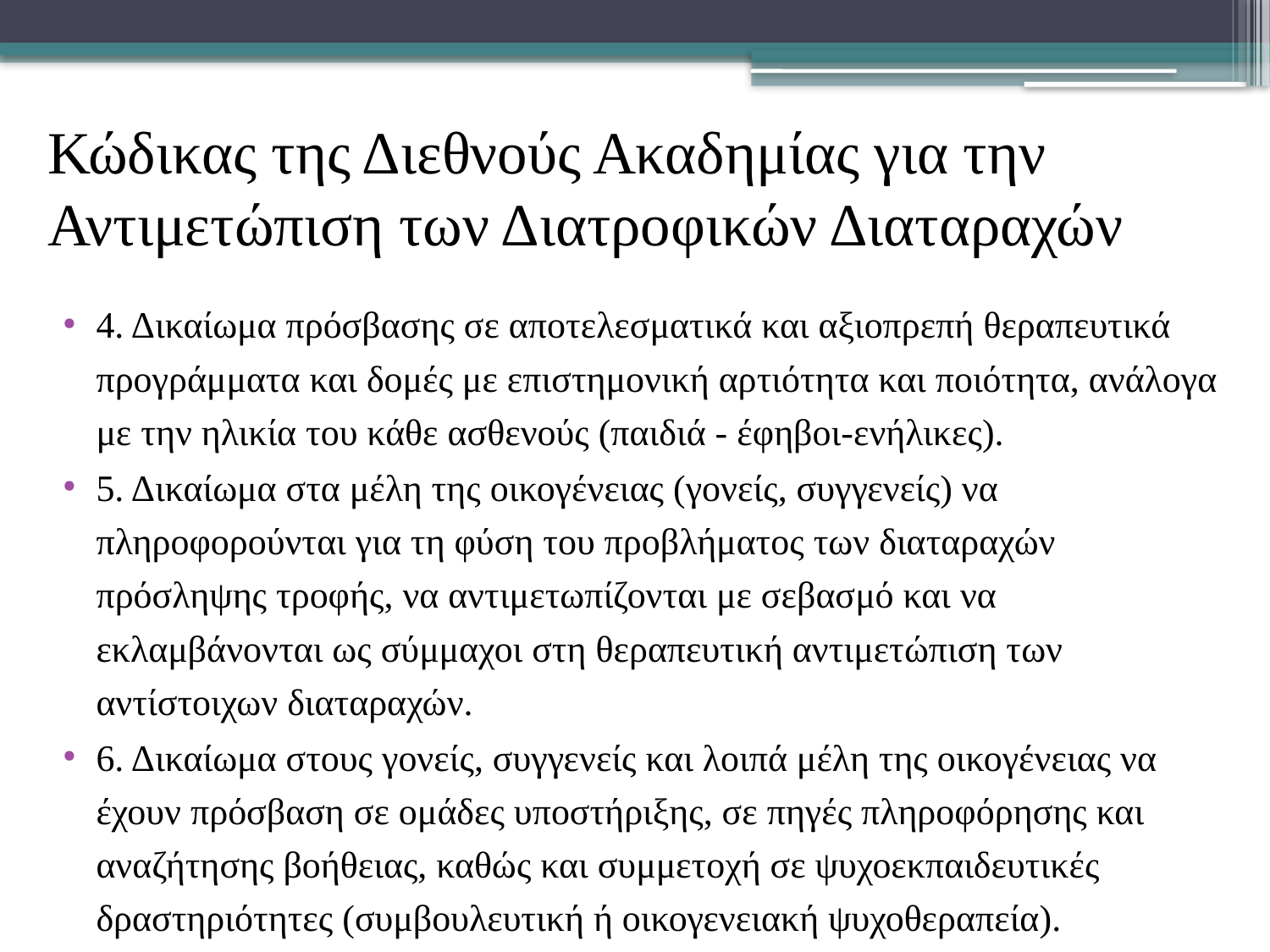

# Κώδικας της Διεθνούς Ακαδημίας για την Αντιμετώπιση των Διατροφικών Διαταραχών
4. Δικαίωμα πρόσβασης σε αποτελεσματικά και αξιοπρεπή θεραπευτικά προγράμματα και δομές με επιστημονική αρτιότητα και ποιότητα, ανάλογα με την ηλικία του κάθε ασθενούς (παιδιά - έφηβοι-ενήλικες).
5. Δικαίωμα στα μέλη της οικογένειας (γονείς, συγγενείς) να πληροφορούνται για τη φύση του προβλήματος των διαταραχών πρόσληψης τροφής, να αντιμετωπίζονται με σεβασμό και να εκλαμβάνονται ως σύμμαχοι στη θεραπευτική αντιμετώπιση των αντίστοιχων διαταραχών.
6. Δικαίωμα στους γονείς, συγγενείς και λοιπά μέλη της οικογένειας να έχουν πρόσβαση σε ομάδες υποστήριξης, σε πηγές πληροφόρησης και αναζήτησης βοήθειας, καθώς και συμμετοχή σε ψυχοεκπαιδευτικές δραστηριότητες (συμβουλευτική ή οικογενειακή ψυχοθεραπεία).